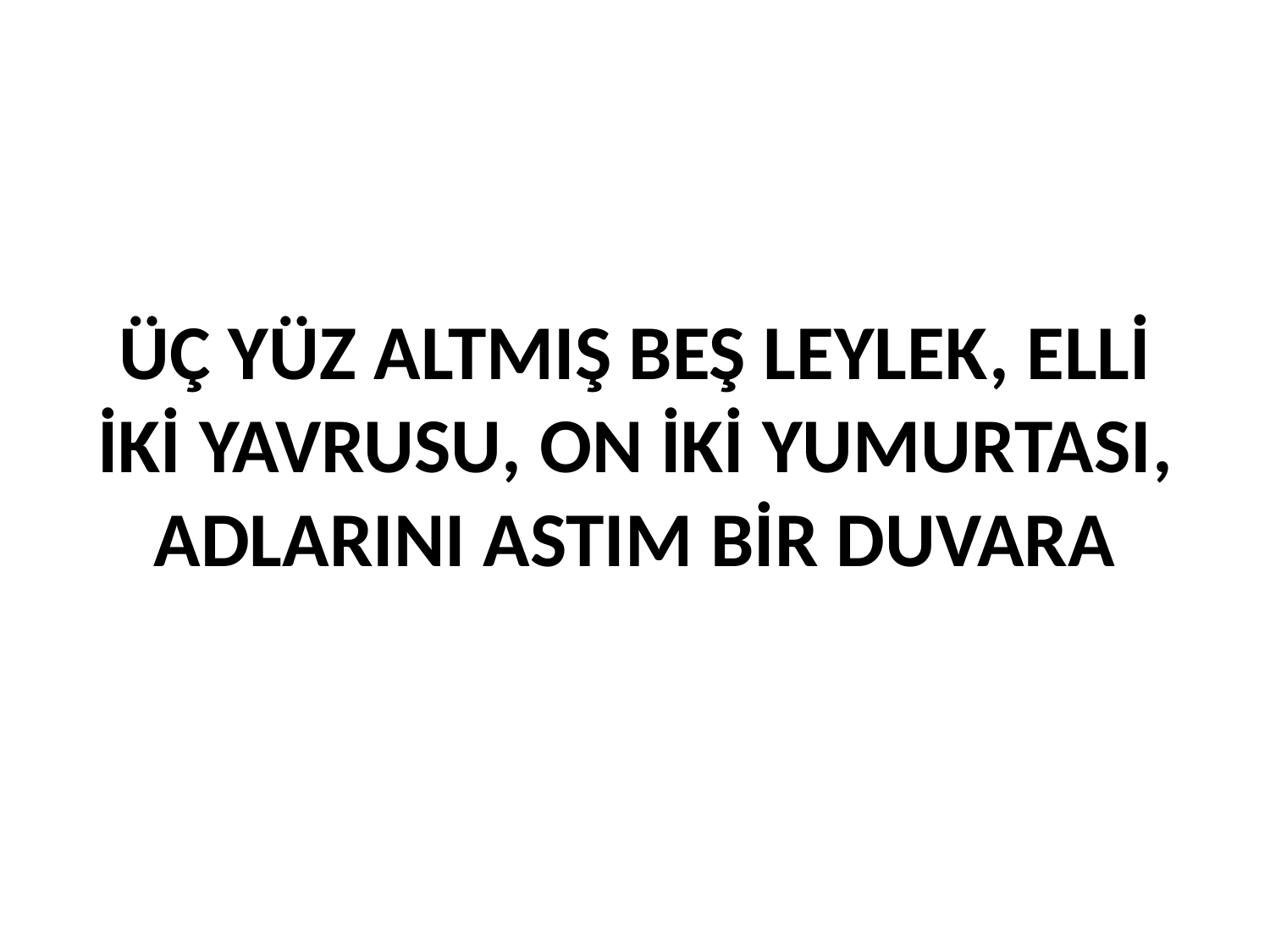

# ÜÇ YÜZ ALTMIŞ BEŞ LEYLEK, ELLİ İKİ YAVRUSU, ON İKİ YUMURTASI, ADLARINI ASTIM BİR DUVARA